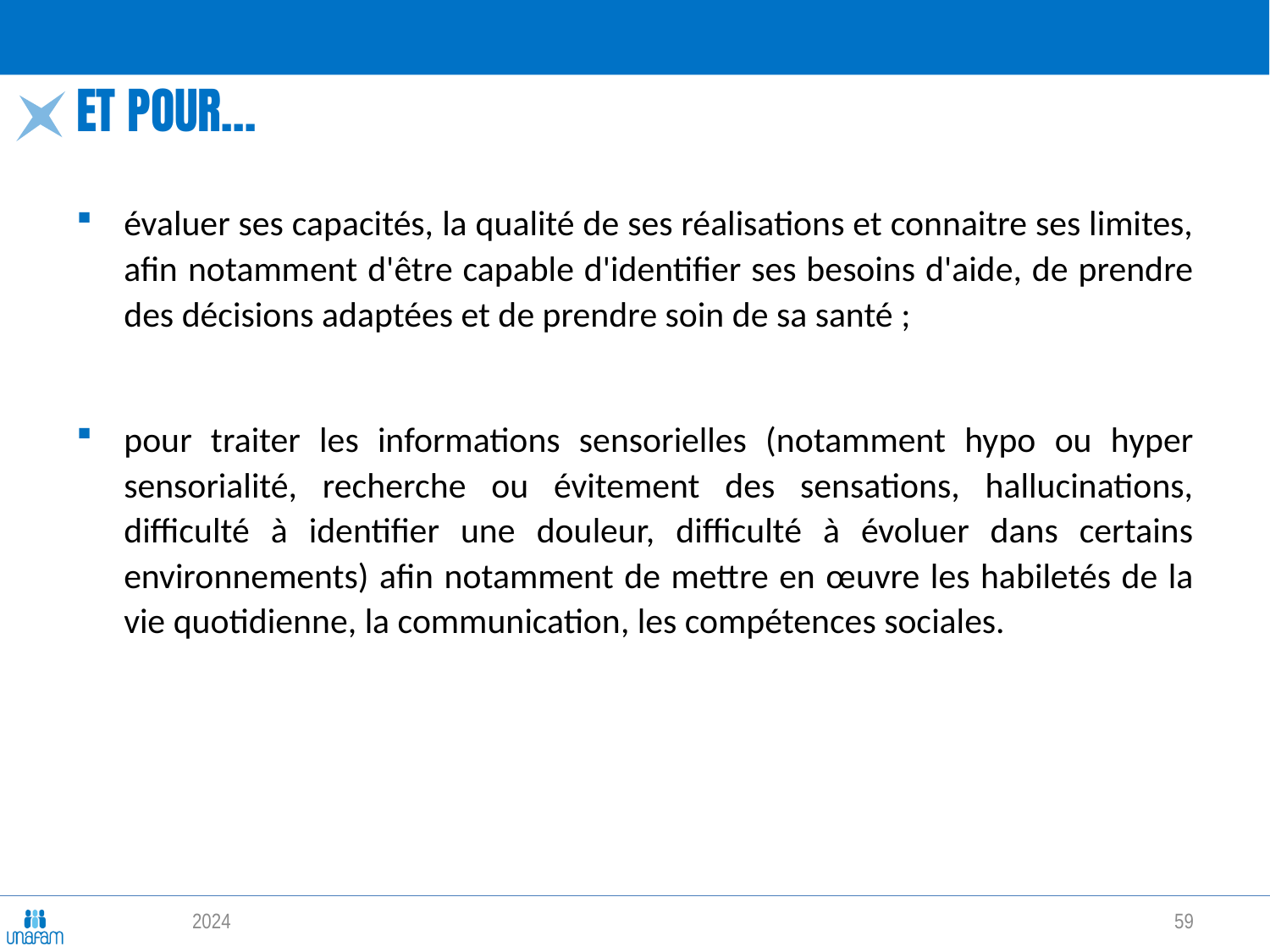

# Et pour…
évaluer ses capacités, la qualité de ses réalisations et connaitre ses limites, afin notamment d'être capable d'identifier ses besoins d'aide, de prendre des décisions adaptées et de prendre soin de sa santé ;

pour traiter les informations sensorielles (notamment hypo ou hyper sensorialité, recherche ou évitement des sensations, hallucinations, difficulté à identifier une douleur, difficulté à évoluer dans certains environnements) afin notamment de mettre en œuvre les habiletés de la vie quotidienne, la communication, les compétences sociales.

2024
59